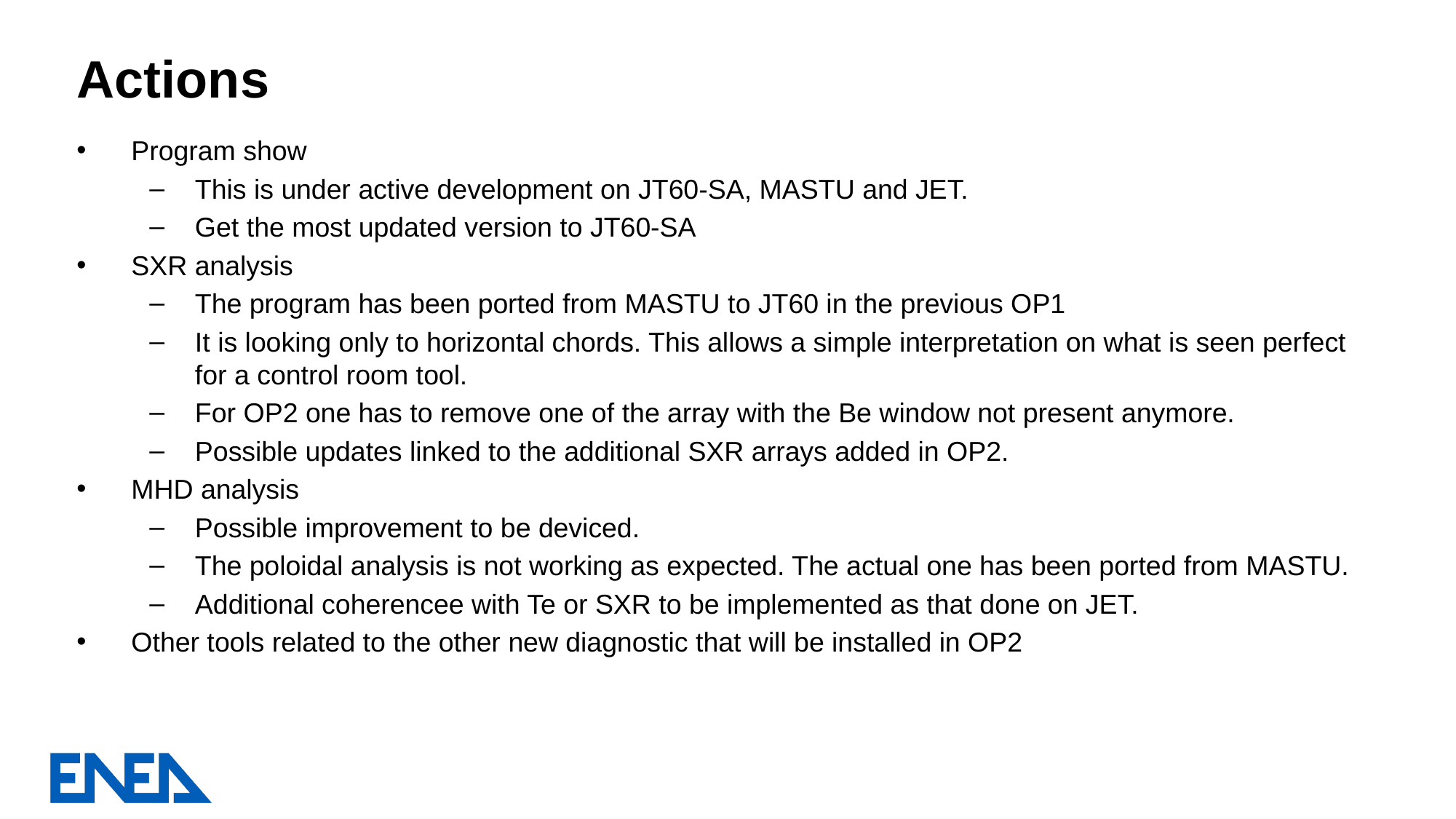

# Actions
Program show
This is under active development on JT60-SA, MASTU and JET.
Get the most updated version to JT60-SA
SXR analysis
The program has been ported from MASTU to JT60 in the previous OP1
It is looking only to horizontal chords. This allows a simple interpretation on what is seen perfect for a control room tool.
For OP2 one has to remove one of the array with the Be window not present anymore.
Possible updates linked to the additional SXR arrays added in OP2.
MHD analysis
Possible improvement to be deviced.
The poloidal analysis is not working as expected. The actual one has been ported from MASTU.
Additional coherencee with Te or SXR to be implemented as that done on JET.
Other tools related to the other new diagnostic that will be installed in OP2